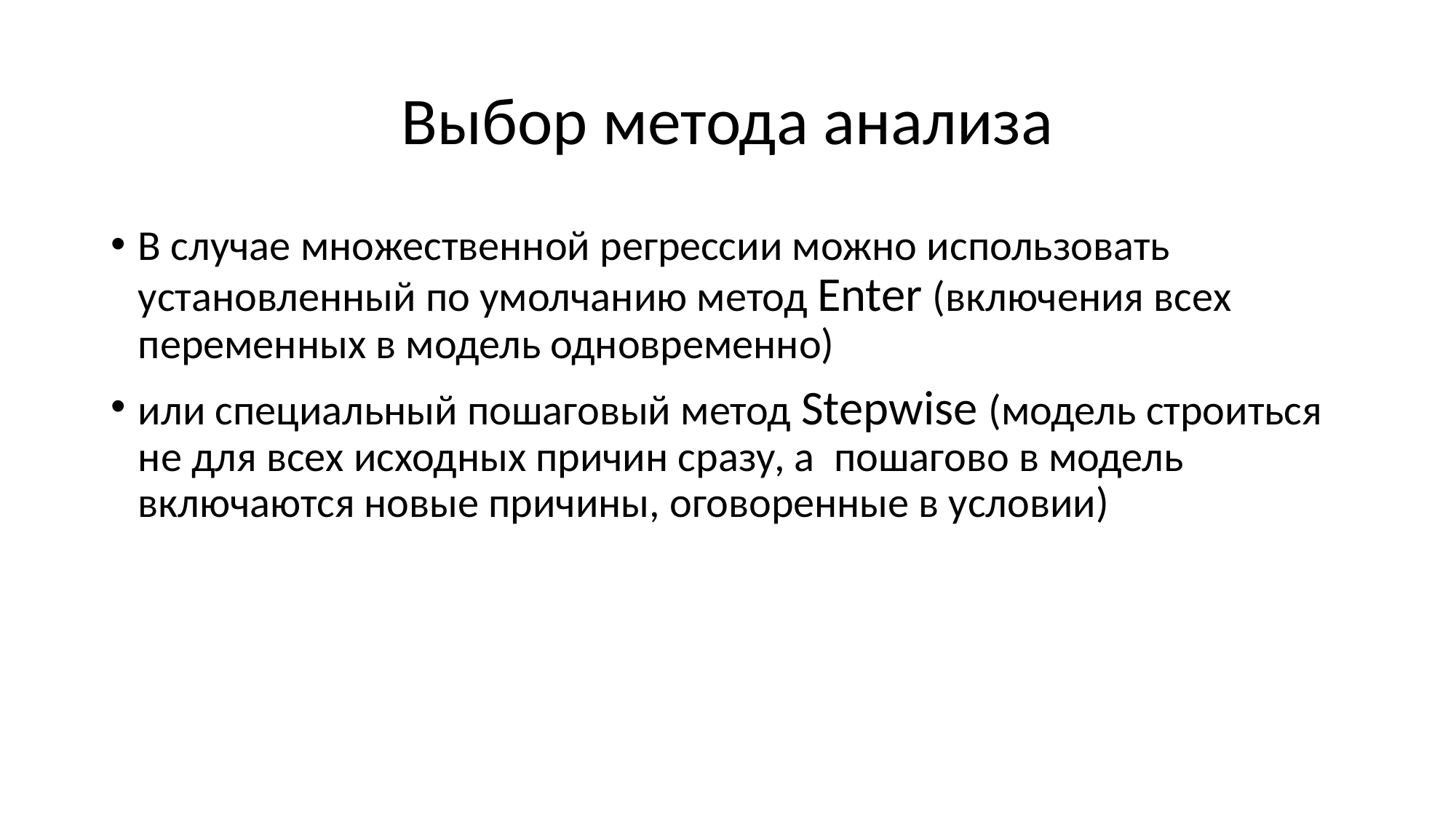

# Выбор метода анализа
В случае множественной регрессии можно использовать  установленный по умолчанию метод Enter (включения всех переменных в модель одновременно)
или специальный пошаговый метод Stepwise (модель строиться не для всех исходных причин сразу, а  пошагово в модель включаются новые причины, оговоренные в условии)